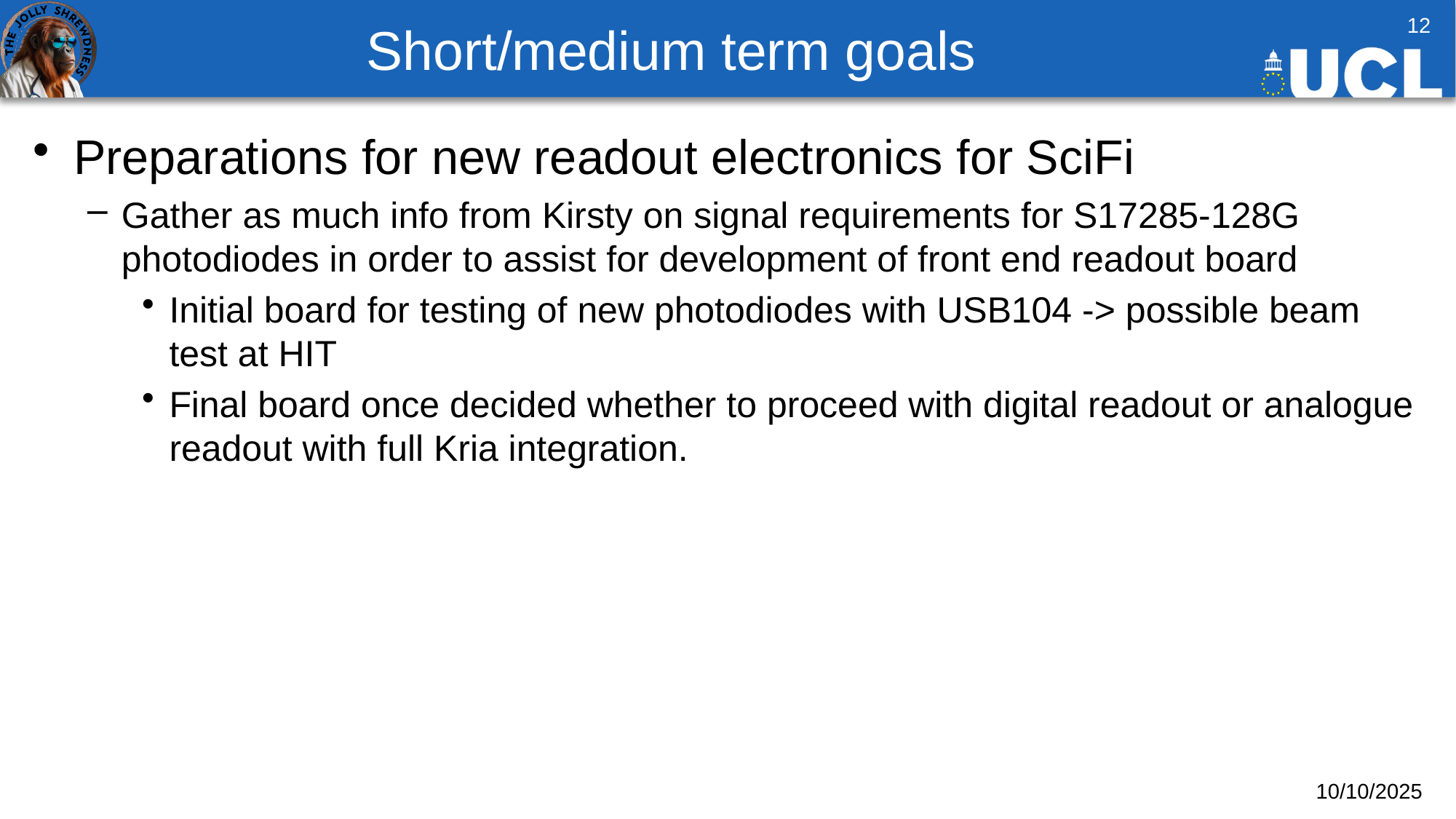

# Short/medium term goals
12
Preparations for new readout electronics for SciFi
Gather as much info from Kirsty on signal requirements for S17285-128G photodiodes in order to assist for development of front end readout board
Initial board for testing of new photodiodes with USB104 -> possible beam test at HIT
Final board once decided whether to proceed with digital readout or analogue readout with full Kria integration.

10/10/2025